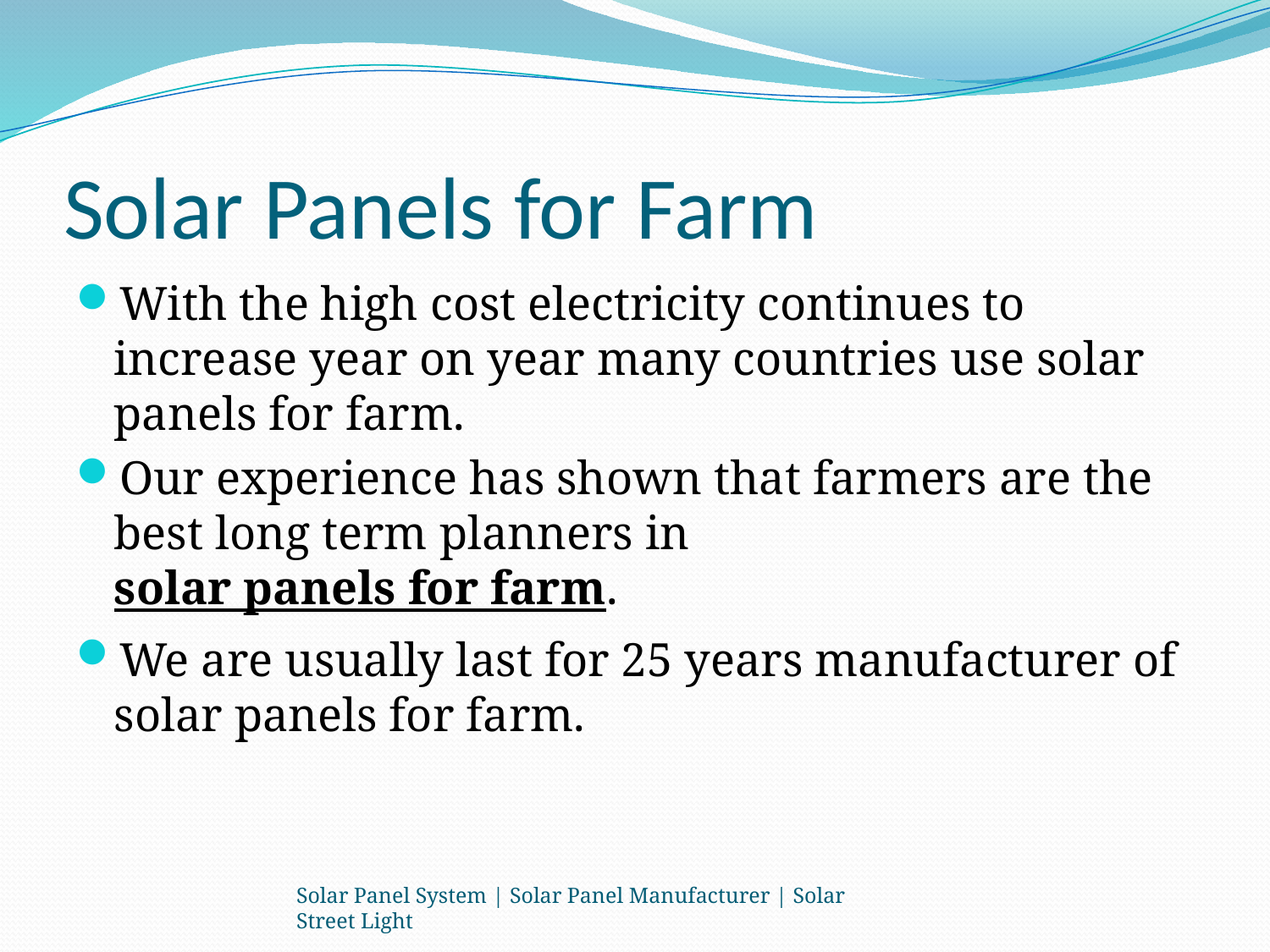

# Solar Panels for Farm
With the high cost electricity continues to increase year on year many countries use solar panels for farm.
Our experience has shown that farmers are the best long term planners in solar panels for farm.
We are usually last for 25 years manufacturer of solar panels for farm.

Solar Panel System | Solar Panel Manufacturer | Solar Street Light